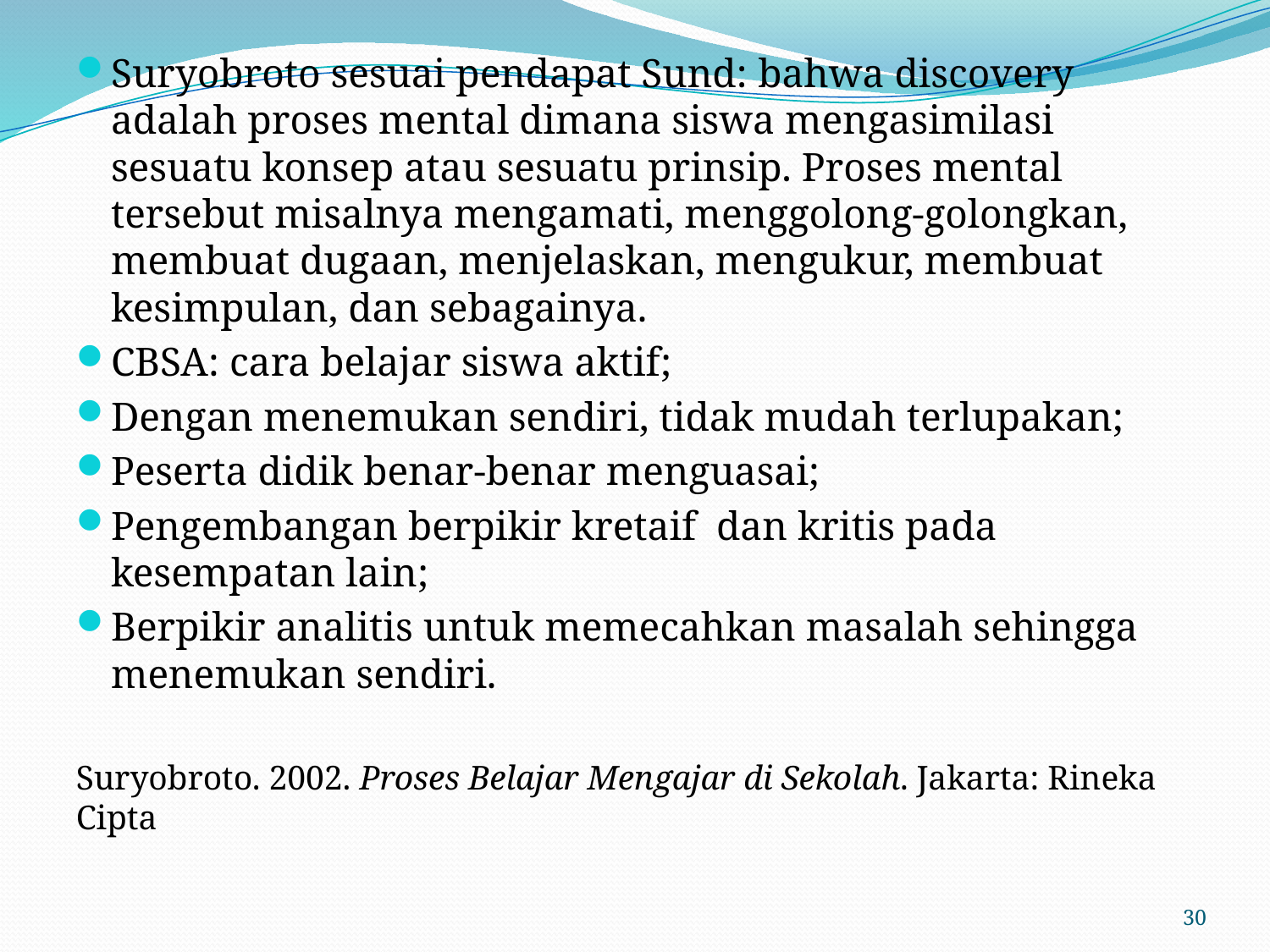

Suryobroto sesuai pendapat Sund: bahwa discovery adalah proses mental dimana siswa mengasimilasi sesuatu konsep atau sesuatu prinsip. Proses mental tersebut misalnya mengamati, menggolong-golongkan, membuat dugaan, menjelaskan, mengukur, membuat kesimpulan, dan sebagainya.
CBSA: cara belajar siswa aktif;
Dengan menemukan sendiri, tidak mudah terlupakan;
Peserta didik benar-benar menguasai;
Pengembangan berpikir kretaif  dan kritis pada kesempatan lain;
Berpikir analitis untuk memecahkan masalah sehingga menemukan sendiri.

Suryobroto. 2002. Proses Belajar Mengajar di Sekolah. Jakarta: Rineka Cipta

30